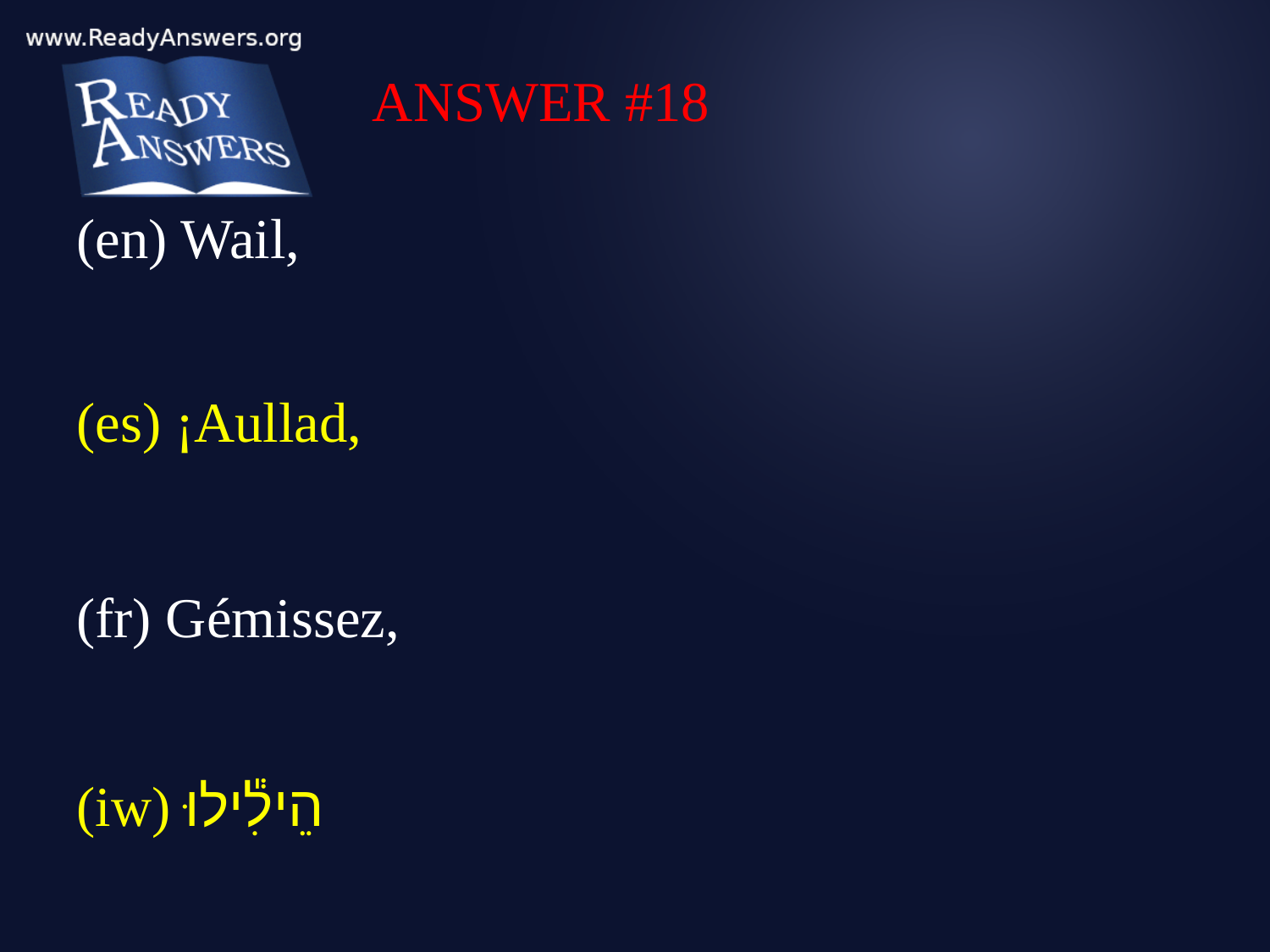

ANSWER #18
(en) Wail,
(es) ¡Aullad,
(fr) Gémissez,
(iw) הֵילִ֕ילוּ